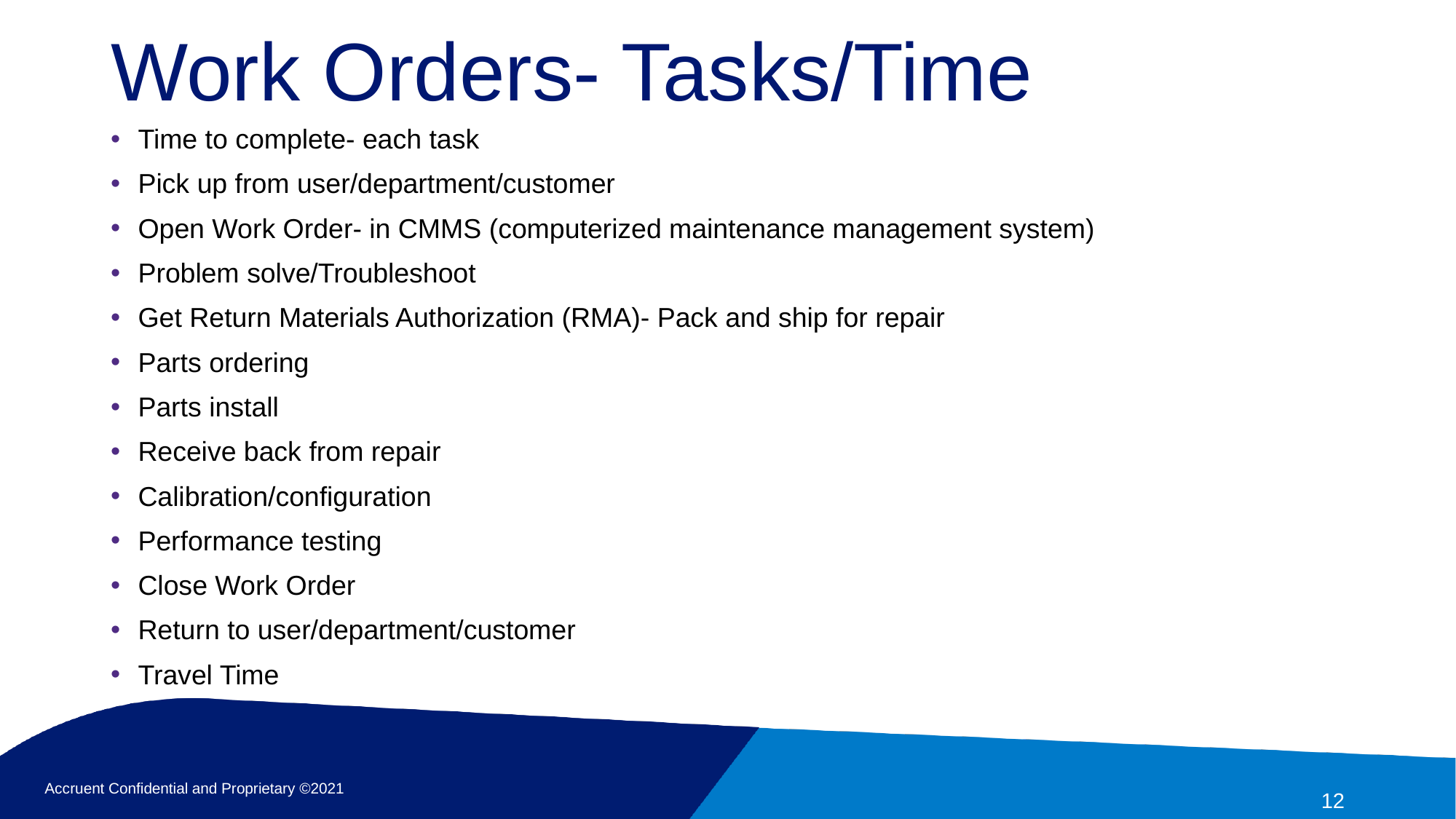

# Work Orders- Tasks/Time
Time to complete- each task
Pick up from user/department/customer
Open Work Order- in CMMS (computerized maintenance management system)
Problem solve/Troubleshoot
Get Return Materials Authorization (RMA)- Pack and ship for repair
Parts ordering
Parts install
Receive back from repair
Calibration/configuration
Performance testing
Close Work Order
Return to user/department/customer
Travel Time

12